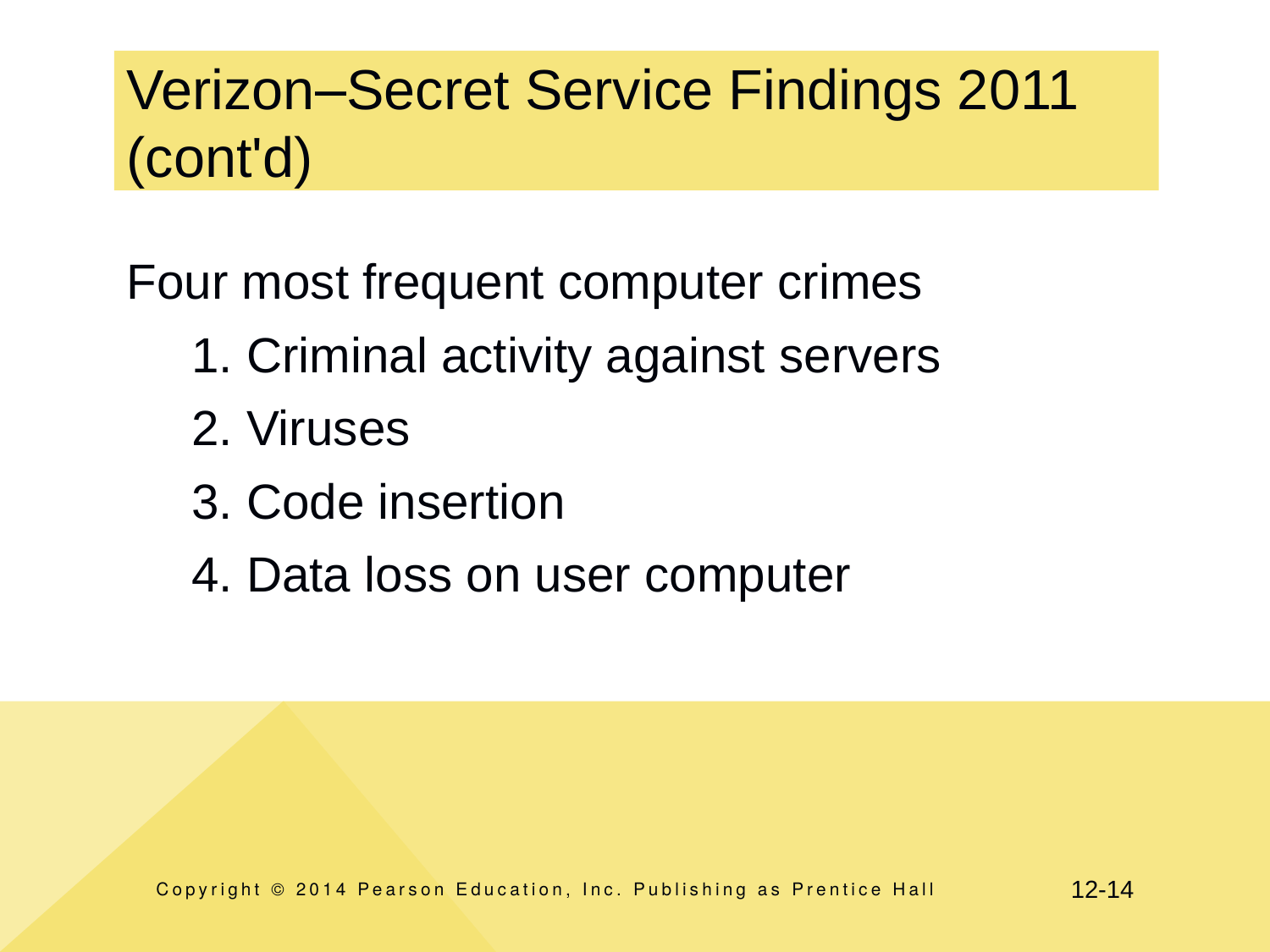

# Verizon–Secret Service Findings 2011 (cont'd)
Four most frequent computer crimes
Criminal activity against servers
Viruses
Code insertion
Data loss on user computer
Copyright © 2014 Pearson Education, Inc. Publishing as Prentice Hall